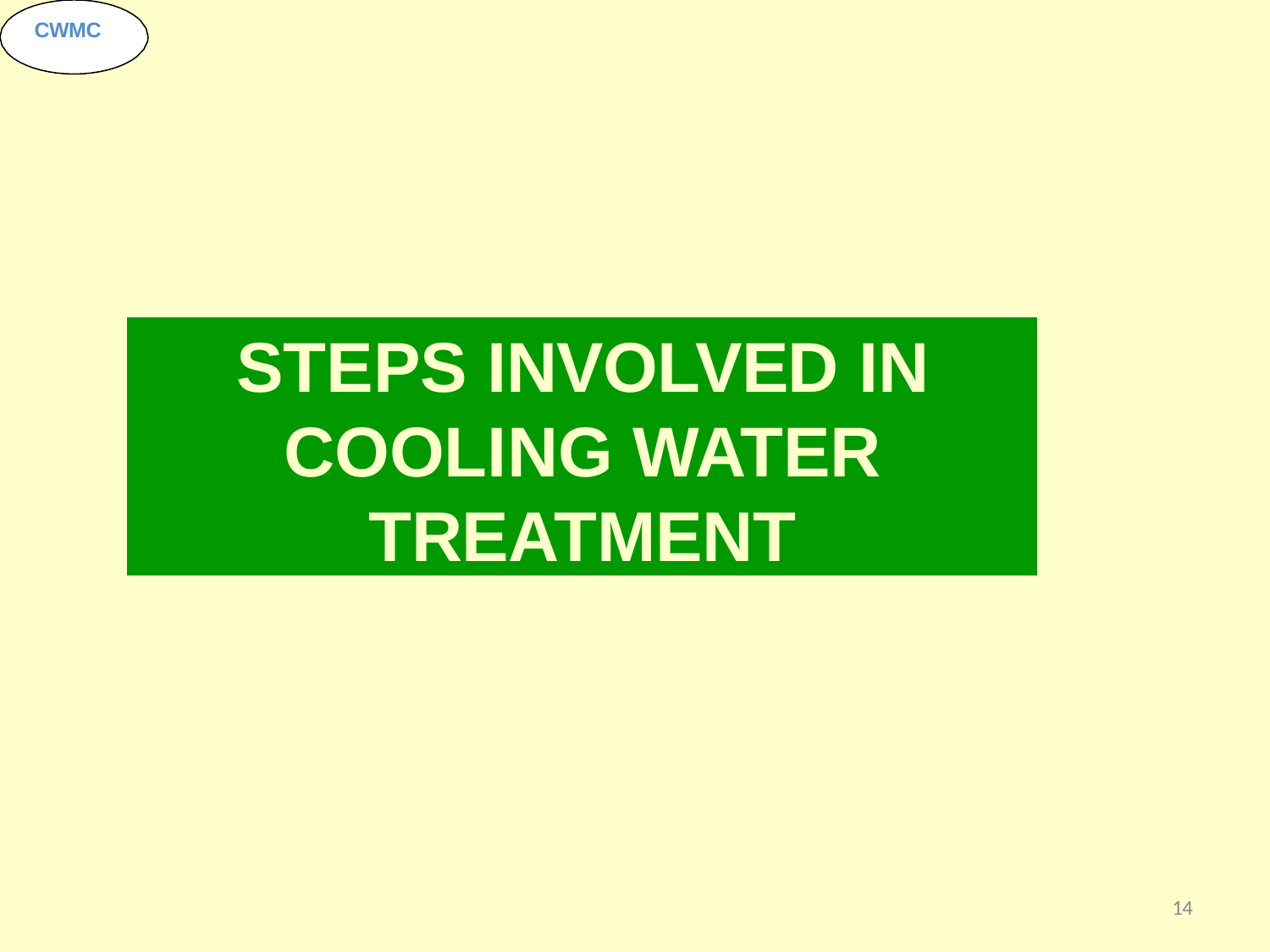

CWMC
# STEPS INVOLVED IN COOLING WATER TREATMENT
14